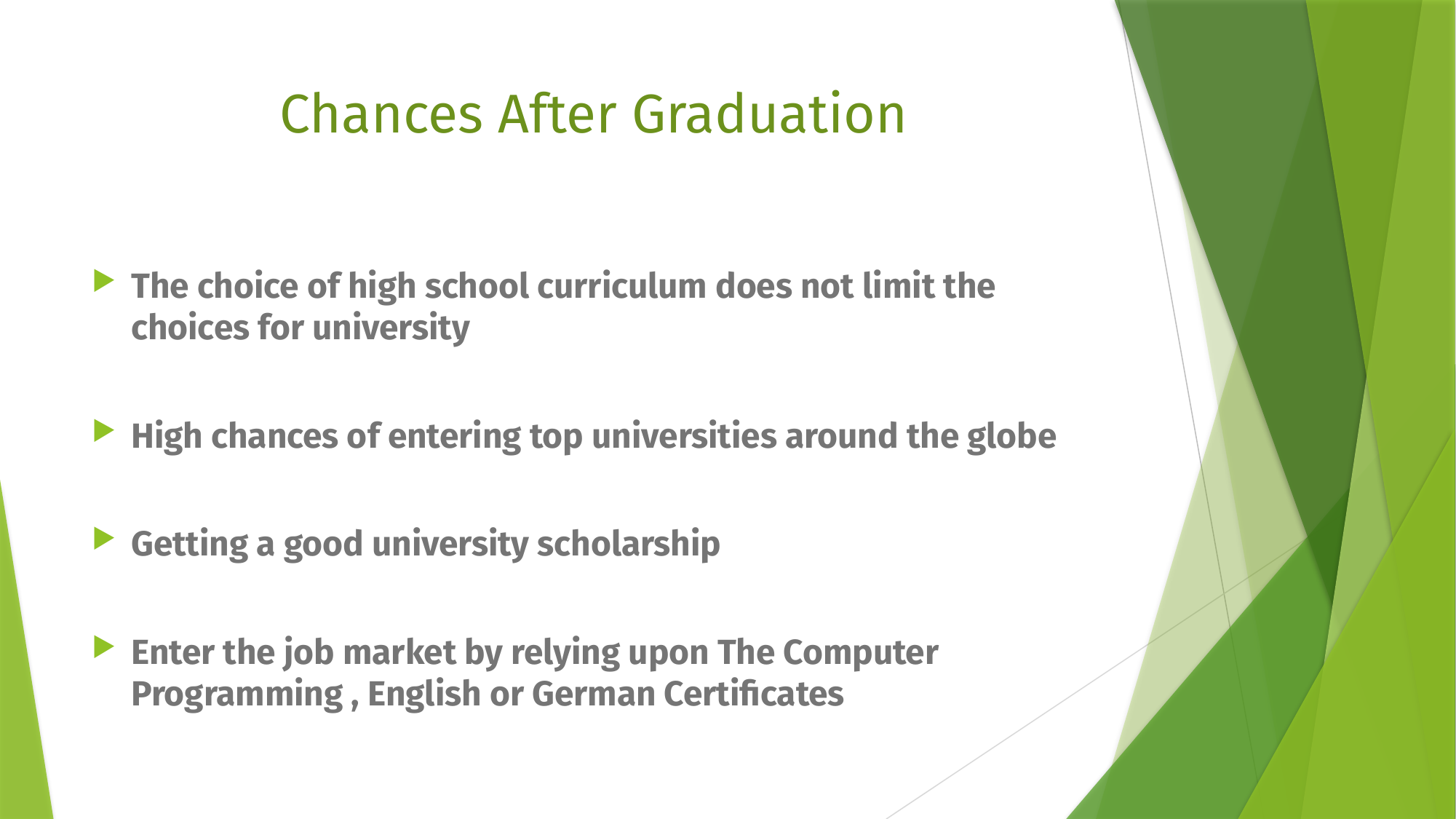

# Chances After Graduation
The choice of high school curriculum does not limit the choices for university

High chances of entering top universities around the globe

Getting a good university scholarship

Enter the job market by relying upon The Computer Programming , English or German Certificates